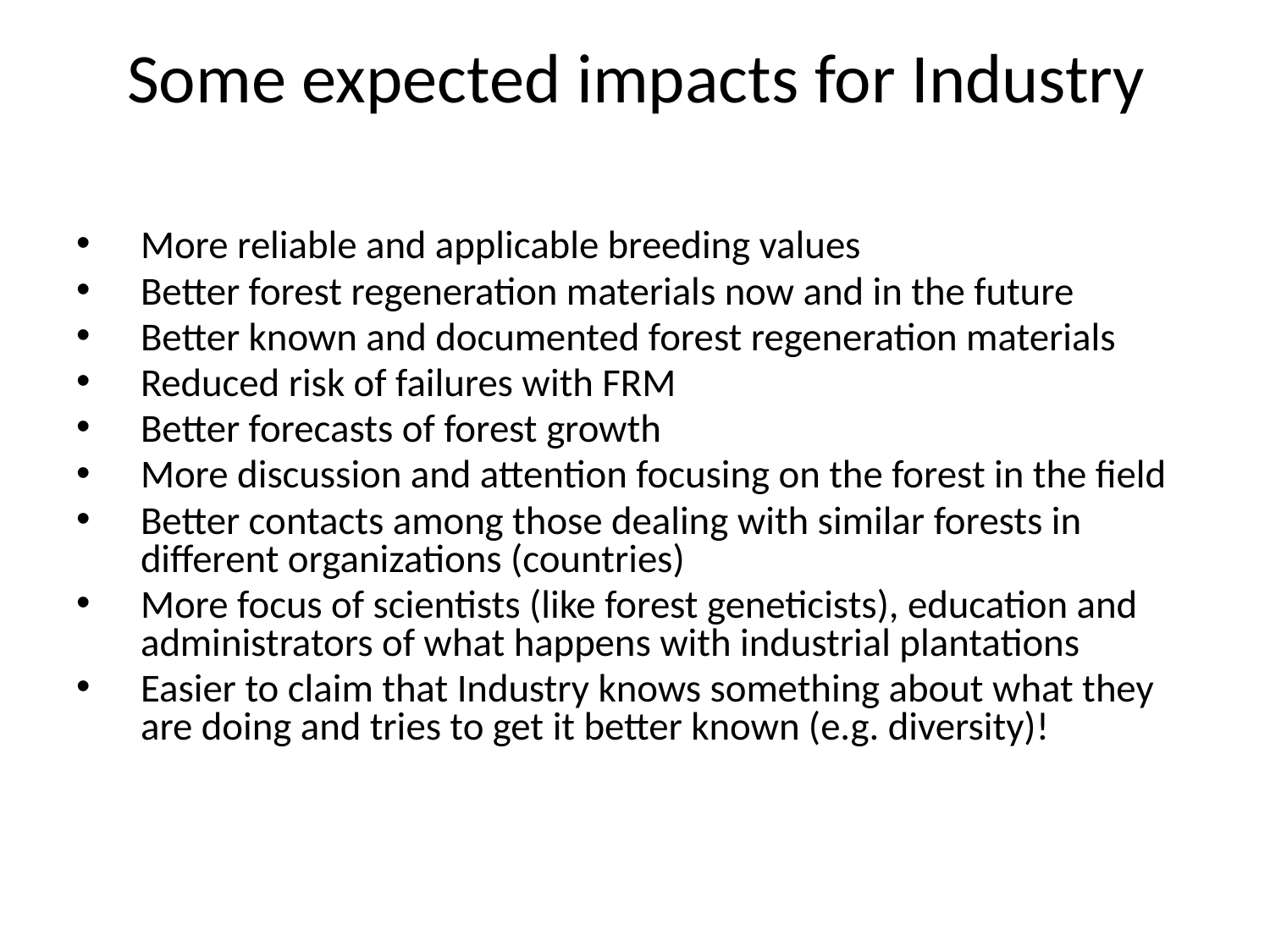

# Some expected impacts for Industry
More reliable and applicable breeding values
Better forest regeneration materials now and in the future
Better known and documented forest regeneration materials
Reduced risk of failures with FRM
Better forecasts of forest growth
More discussion and attention focusing on the forest in the field
Better contacts among those dealing with similar forests in different organizations (countries)
More focus of scientists (like forest geneticists), education and administrators of what happens with industrial plantations
Easier to claim that Industry knows something about what they are doing and tries to get it better known (e.g. diversity)!